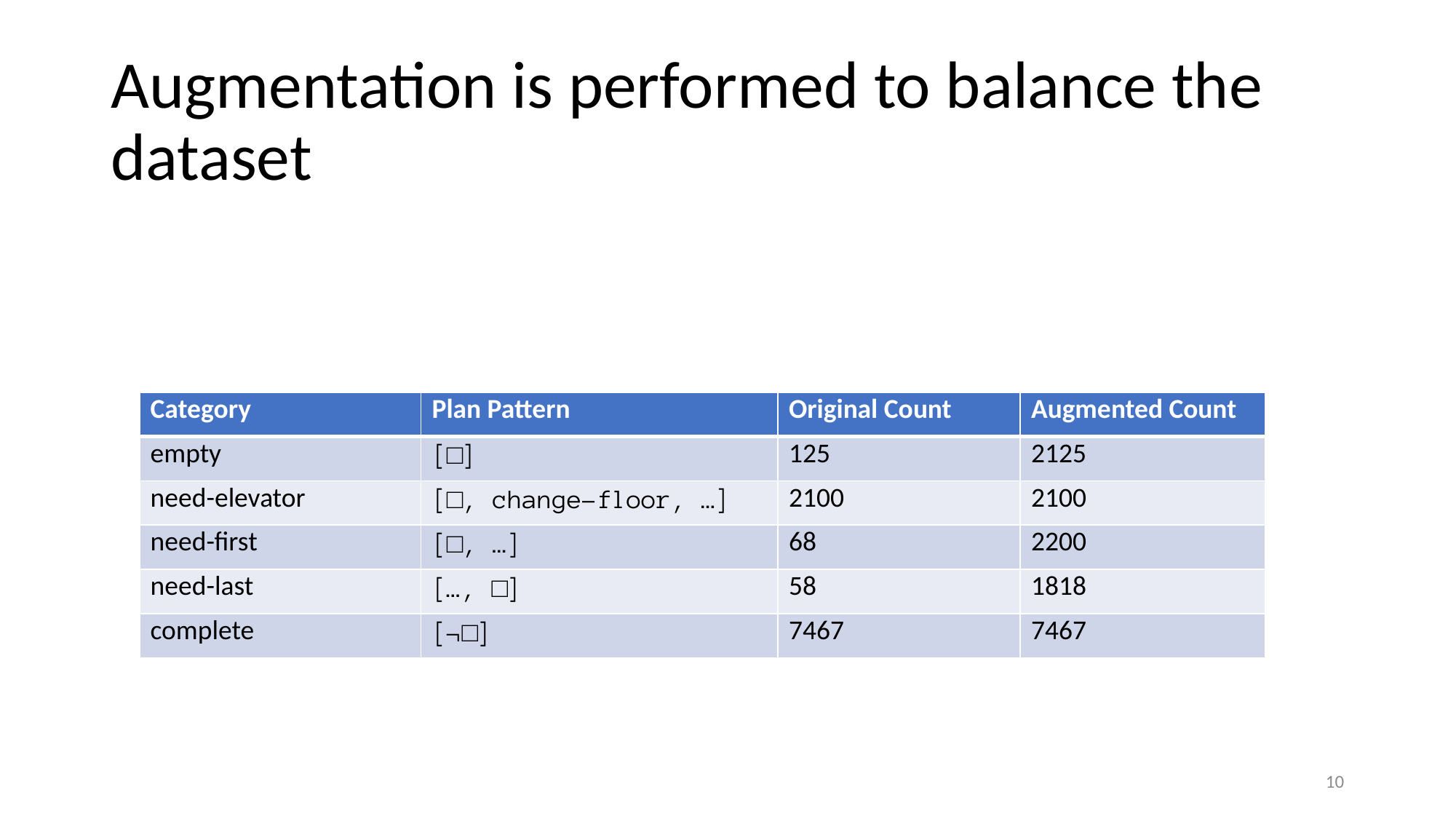

# Augmentation is performed to balance the dataset
| Category | Plan Pattern | Original Count | Augmented Count |
| --- | --- | --- | --- |
| empty | [□] | 125 | 2125 |
| need-elevator | [□, change-floor, …] | 2100 | 2100 |
| need-first | [□, …] | 68 | 2200 |
| need-last | […, □] | 58 | 1818 |
| complete | [¬□] | 7467 | 7467 |
10